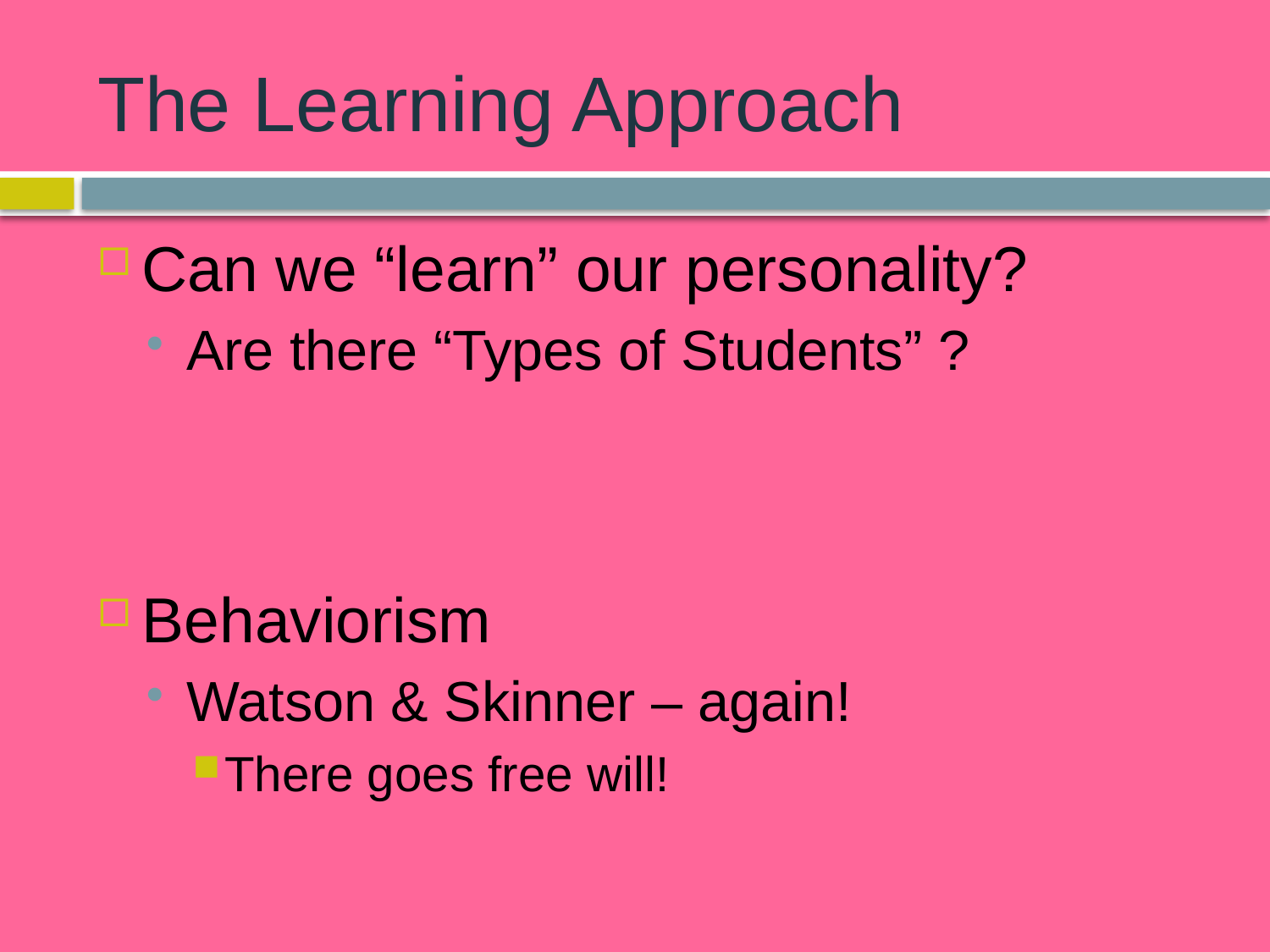

# The Learning Approach
Can we “learn” our personality?
Are there “Types of Students” ?

Behaviorism
Watson & Skinner – again!
There goes free will!